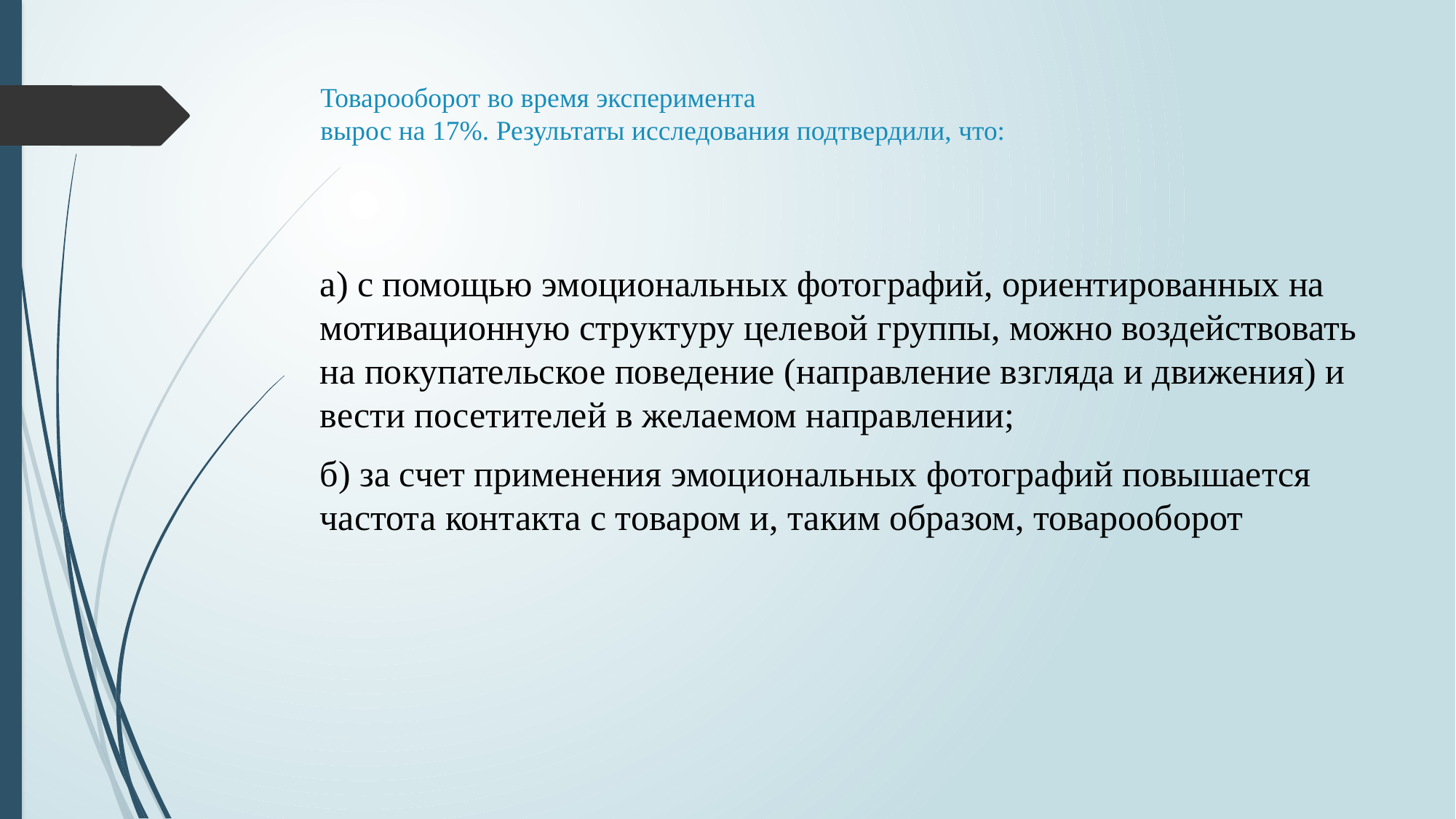

# Товарооборот во время эксперимента вырос на 17%. Результаты исследования подтвердили, что:
а) с помощью эмоциональных фотографий, ориентированных на мотивационную структуру целевой группы, можно воздействовать на покупательское поведение (направление взгляда и движения) и вести посетителей в желаемом направлении;
б) за счет применения эмоциональных фотографий повышается частота контакта с товаром и, таким образом, товарооборот